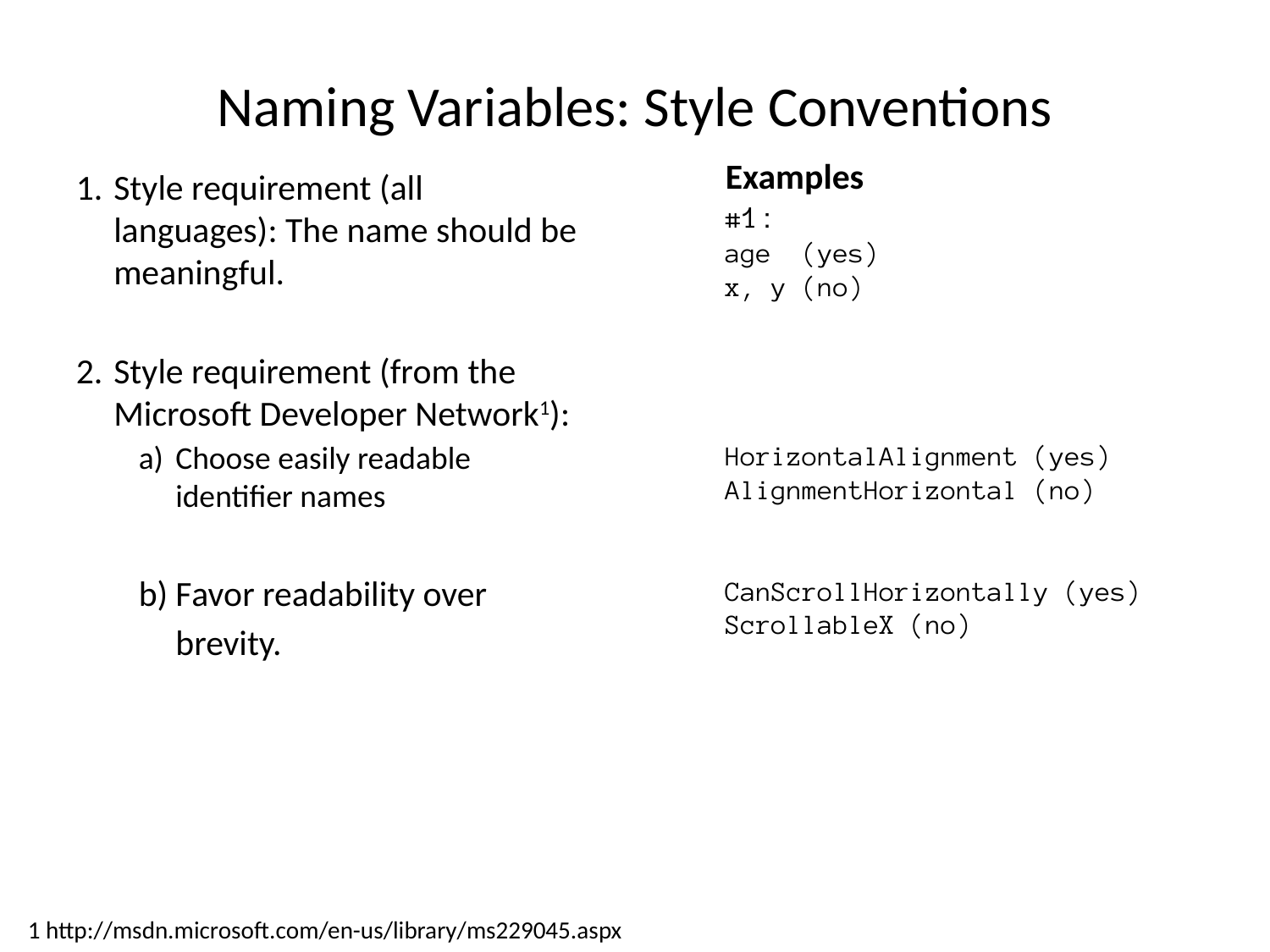

Naming Variables: Style Conventions
Examples
#1:
age  (yes)
x, y (no)

HorizontalAlignment (yes)
AlignmentHorizontal (no)

CanScrollHorizontally (yes)
ScrollableX (no)
Style requirement (all languages): The name should be meaningful.

Style requirement (from the Microsoft Developer Network1):
Choose easily readable identifier names

Favor readability over brevity.
1 http://msdn.microsoft.com/en-us/library/ms229045.aspx